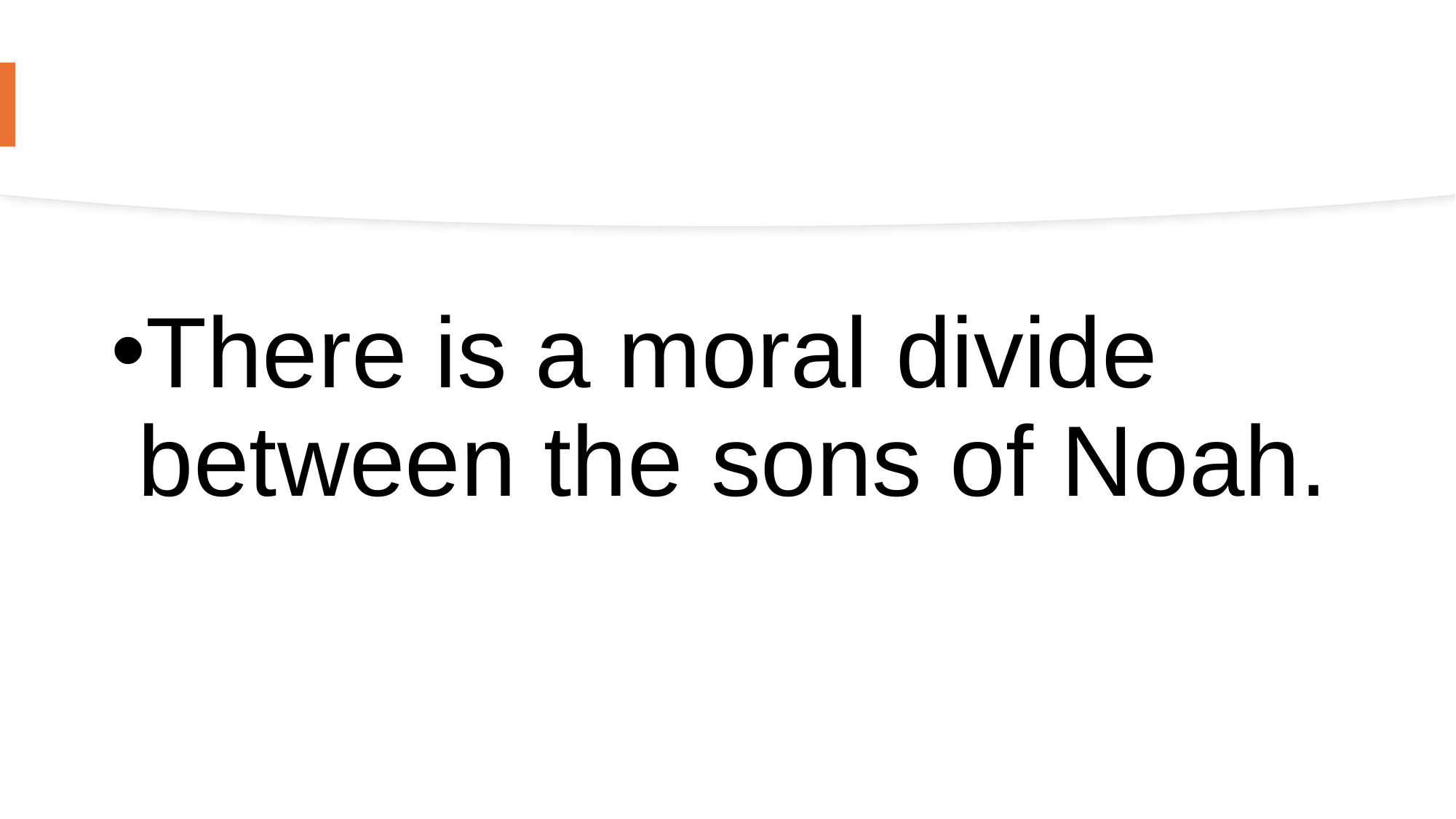

#

There is a moral divide between the sons of Noah.